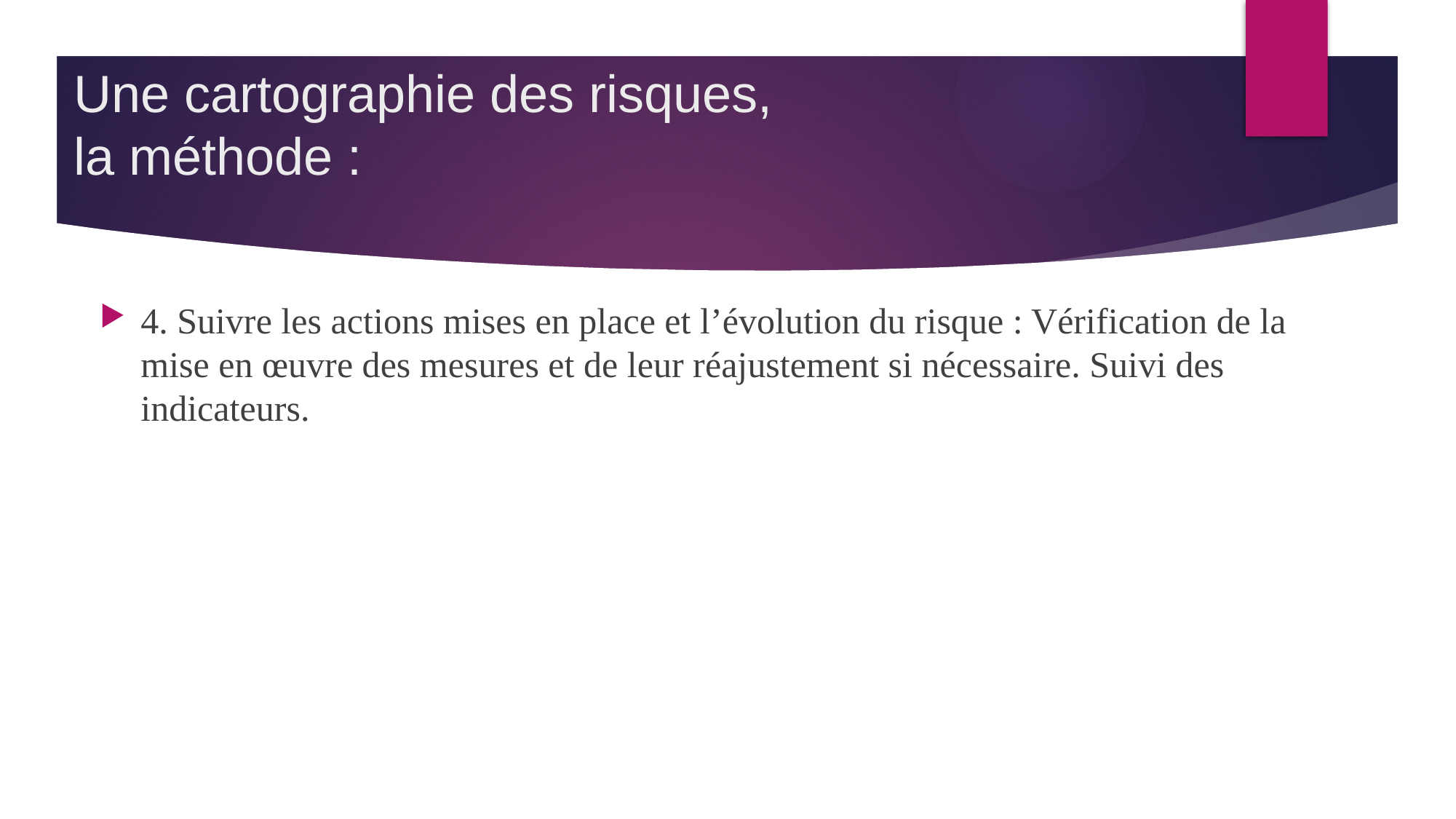

# Une cartographie des risques, la méthode :
4. Suivre les actions mises en place et l’évolution du risque : Vérification de la mise en œuvre des mesures et de leur réajustement si nécessaire. Suivi des indicateurs.